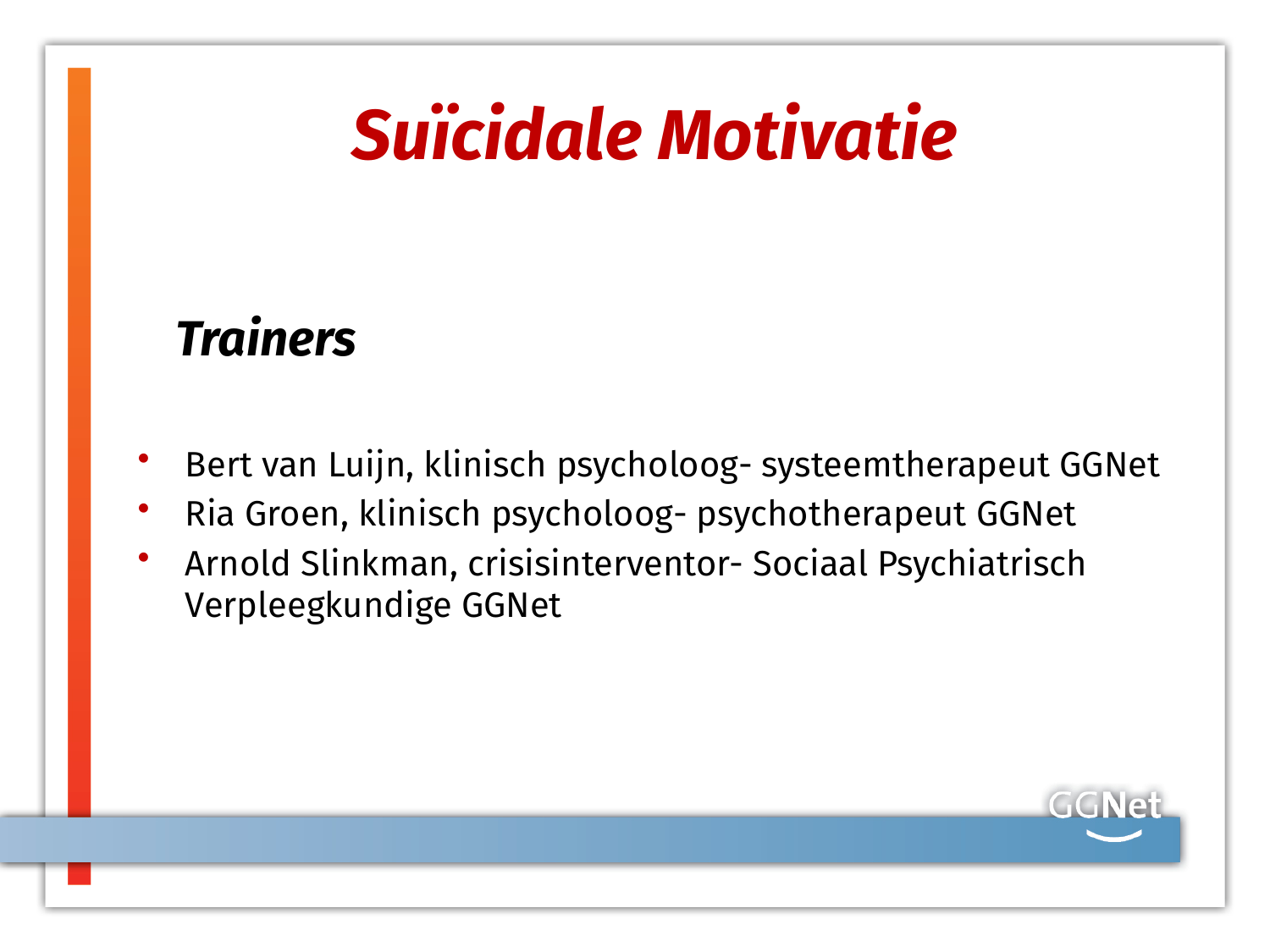

# Suïcidale Motivatie

     Trainers

Bert van Luijn, klinisch psycholoog- systeemtherapeut GGNet
Ria Groen, klinisch psycholoog- psychotherapeut GGNet
Arnold Slinkman, crisisinterventor- Sociaal Psychiatrisch Verpleegkundige GGNet